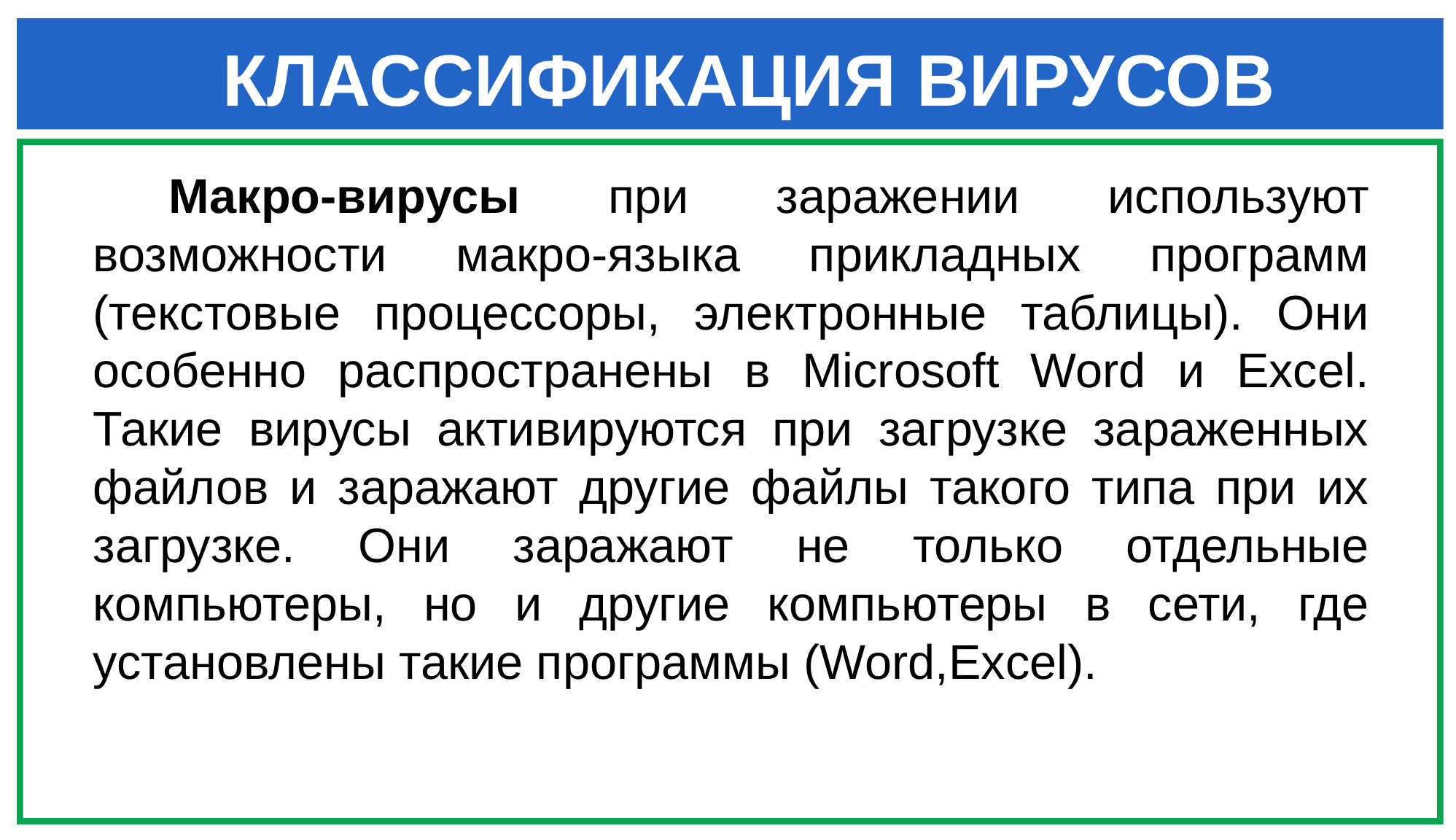

КЛАССИФИКАЦИЯ ВИРУСОВ
Макро-вирусы при заражении используют возможности макро-языка прикладных программ (текстовые процессоры, электронные таблицы). Они особенно распространены в Microsoft Word и Excel. Такие вирусы активируются при загрузке зараженных файлов и заражают другие файлы такого типа при их загрузке. Они заражают не только отдельные компьютеры, но и другие компьютеры в сети, где установлены такие программы (Word,Excel).